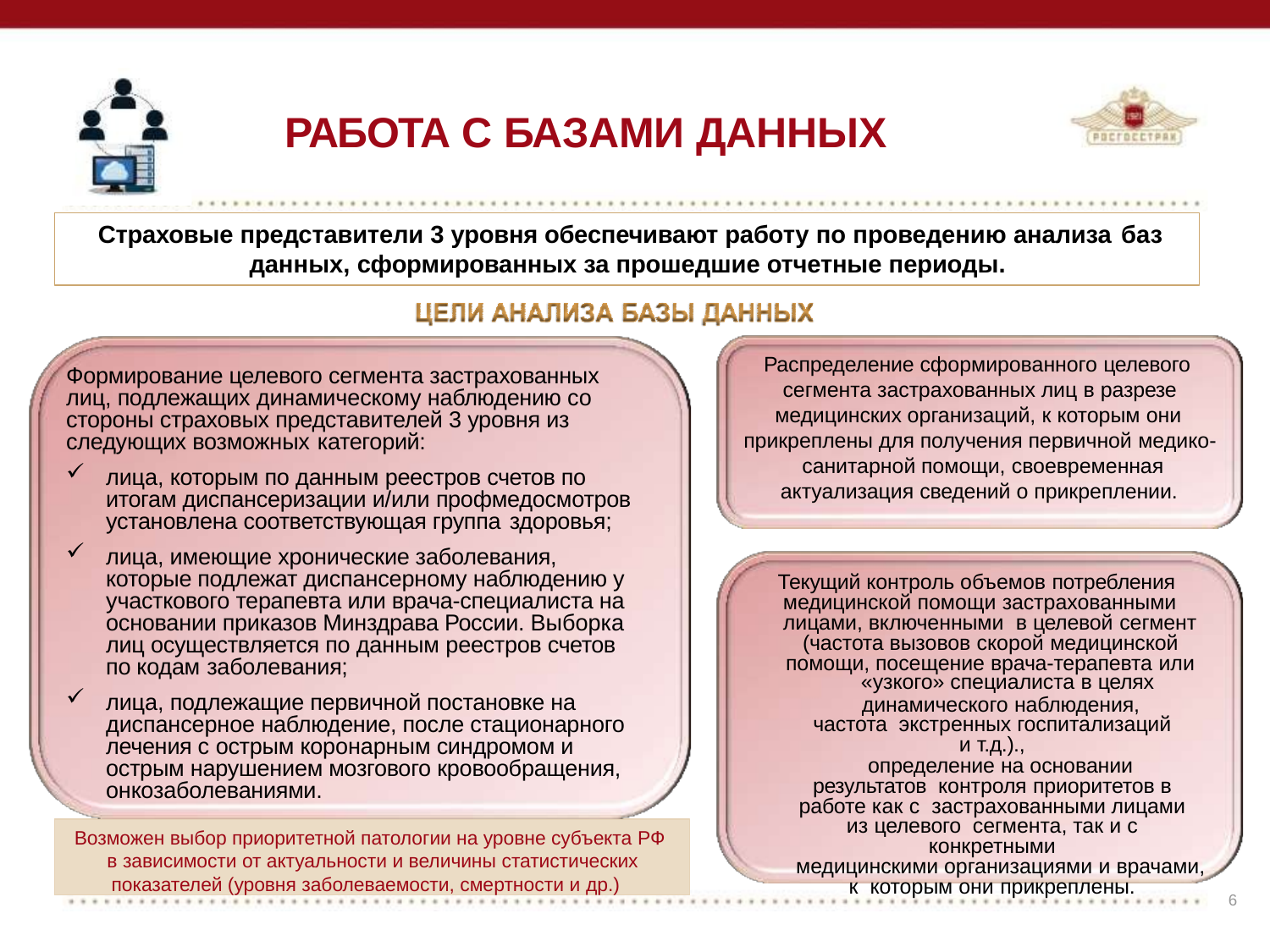

# РАБОТА С БАЗАМИ ДАННЫХ

Страховые представители 3 уровня обеспечивают работу по проведению анализа баз
данных, сформированных за прошедшие отчетные периоды.

Распределение сформированного целевого  сегмента застрахованных лиц в разрезе
медицинских организаций, к которым они
прикреплены для получения первичной медико-  санитарной помощи, своевременная
актуализация сведений о прикреплении.
Формирование целевого сегмента застрахованных  лиц, подлежащих динамическому наблюдению со  стороны страховых представителей 3 уровня из  следующих возможных категорий:
лица, которым по данным реестров счетов по  итогам диспансеризации и/или профмедосмотров  установлена соответствующая группа здоровья;
лица, имеющие хронические заболевания,  которые подлежат диспансерному наблюдению у  участкового терапевта или врача-специалиста на  основании приказов Минздрава России. Выборка  лиц осуществляется по данным реестров счетов  по кодам заболевания;
лица, подлежащие первичной постановке на  диспансерное наблюдение, после стационарного  лечения с острым коронарным синдромом и  острым нарушением мозгового кровообращения,  онкозаболеваниями.

Текущий контроль объемов потребления  медицинской помощи застрахованными  лицами, включенными  в целевой сегмент
(частота вызовов скорой медицинской  помощи, посещение врача-терапевта или
«узкого» специалиста в целях
динамического наблюдения, частота  экстренных госпитализаций и т.д.).,
определение на основании результатов  контроля приоритетов в работе как с  застрахованными лицами из целевого  сегмента, так и с конкретными
медицинскими организациями и врачами, к  которым они прикреплены.
Возможен выбор приоритетной патологии на уровне субъекта РФ  в зависимости от актуальности и величины статистических
показателей (уровня заболеваемости, смертности и др.)
6